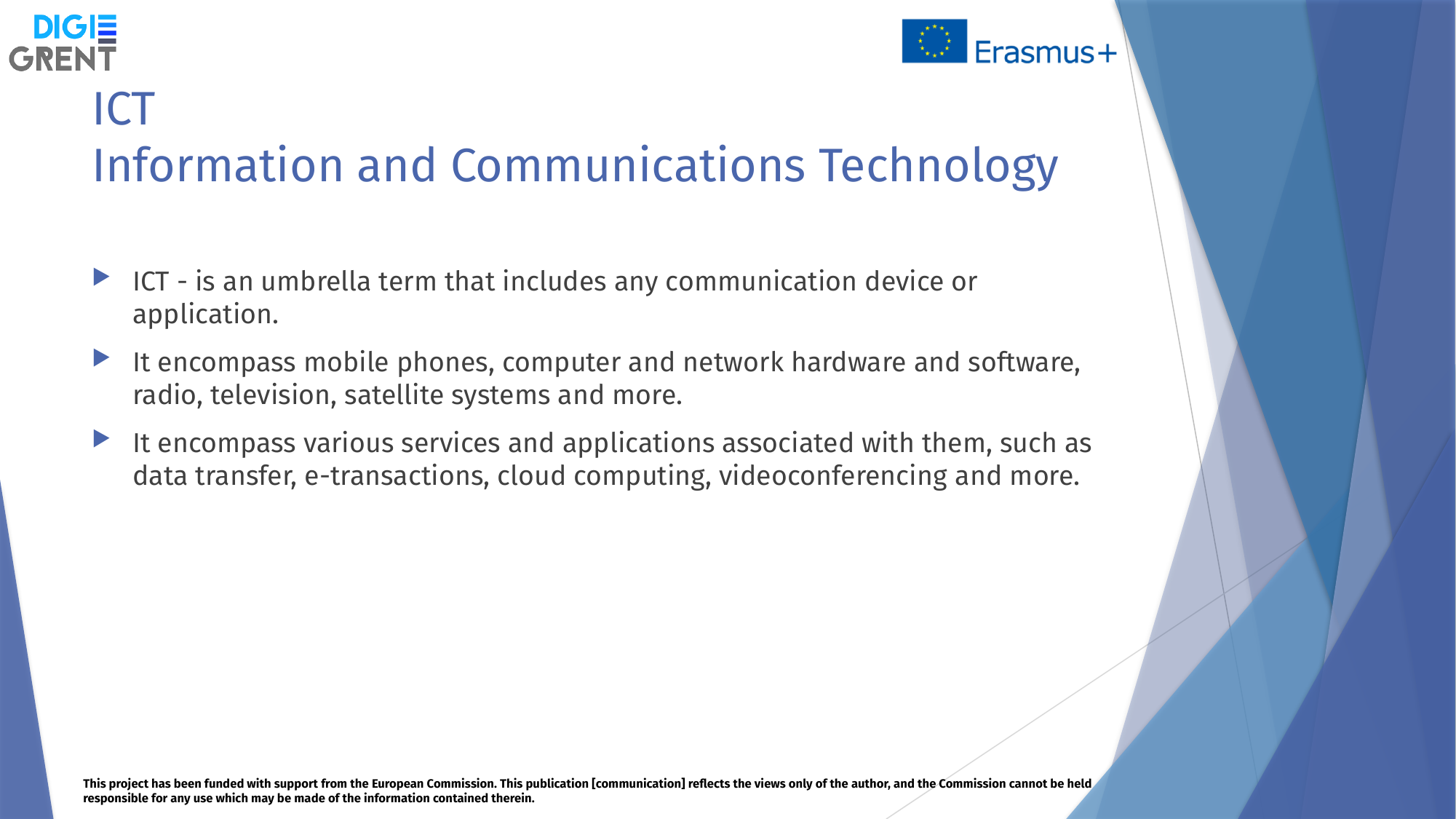

# ICT Information and Communications Technology
ICT - is an umbrella term that includes any communication device or application.
It encompass mobile phones, computer and network hardware and software, radio, television, satellite systems and more.
It encompass various services and applications associated with them, such as data transfer, e-transactions, cloud computing, videoconferencing and more.